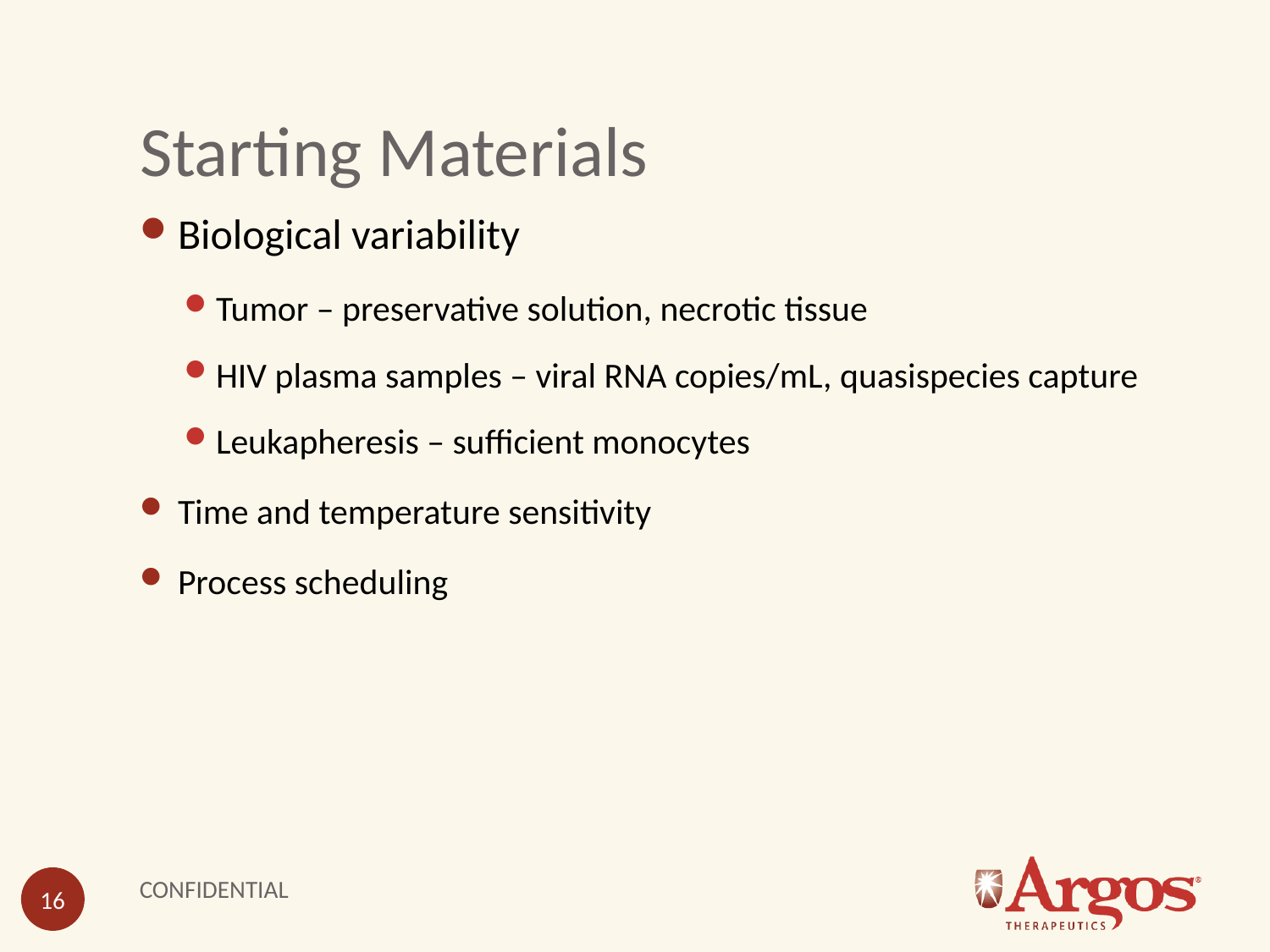

# Starting Materials
Biological variability
Tumor – preservative solution, necrotic tissue
HIV plasma samples – viral RNA copies/mL, quasispecies capture
Leukapheresis – sufficient monocytes
Time and temperature sensitivity
Process scheduling
CONFIDENTIAL
16
16